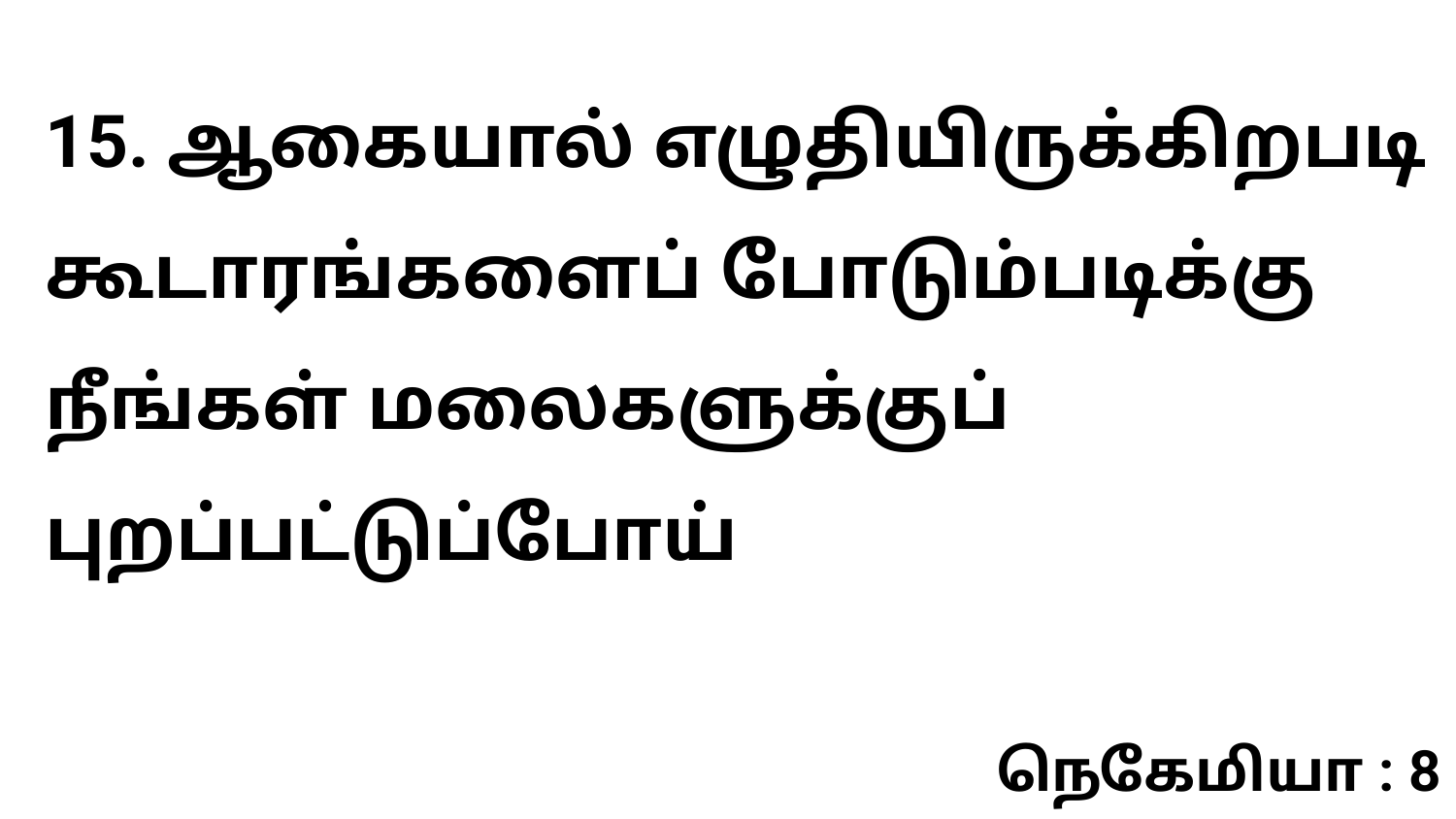

15. ஆகையால் எழுதியிருக்கிறபடி கூடாரங்களைப் போடும்படிக்கு நீங்கள் மலைகளுக்குப் புறப்பட்டுப்போய்
நெகேமியா : 8